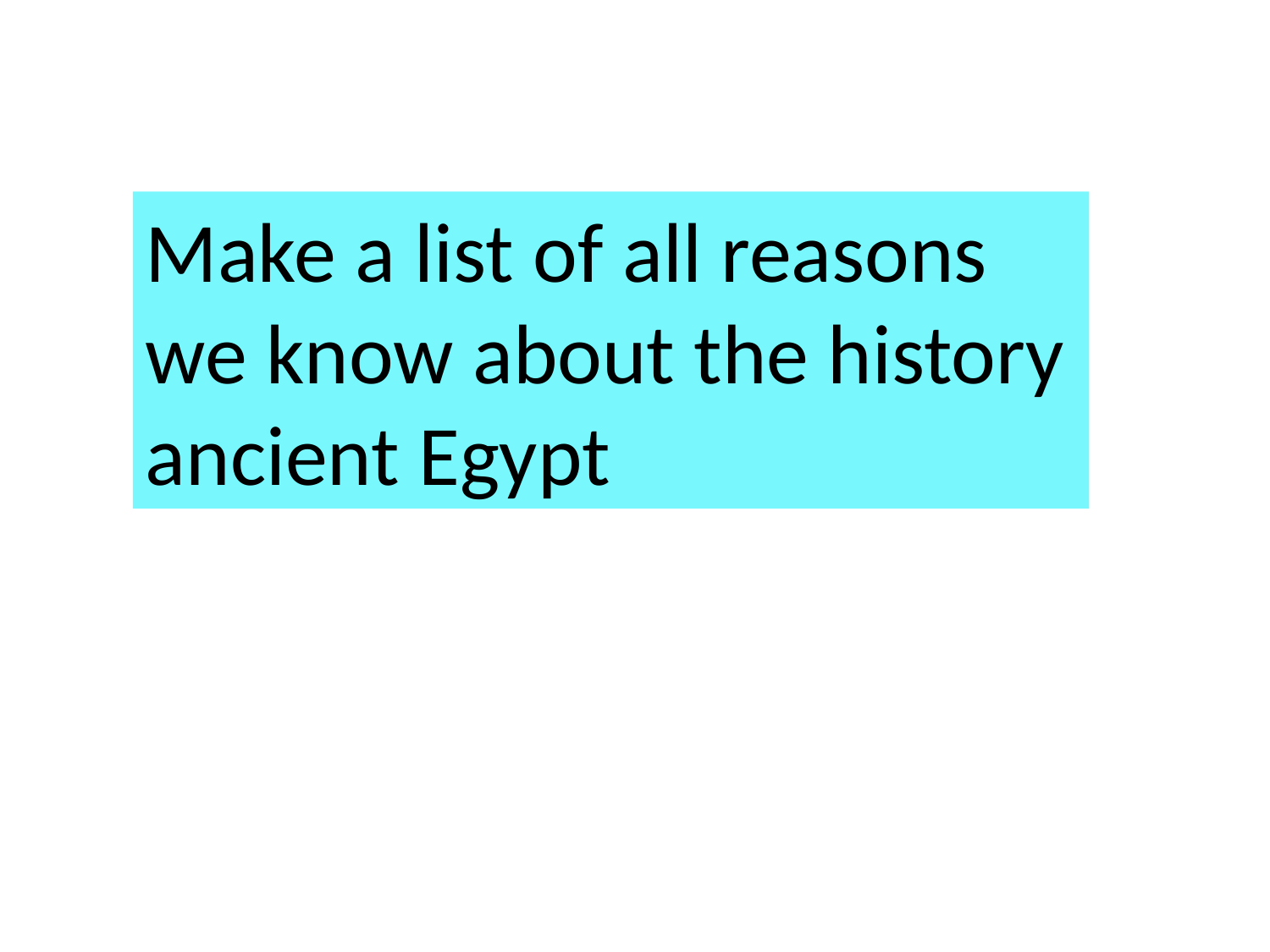

Make a list of all reasons we know about the history ancient Egypt